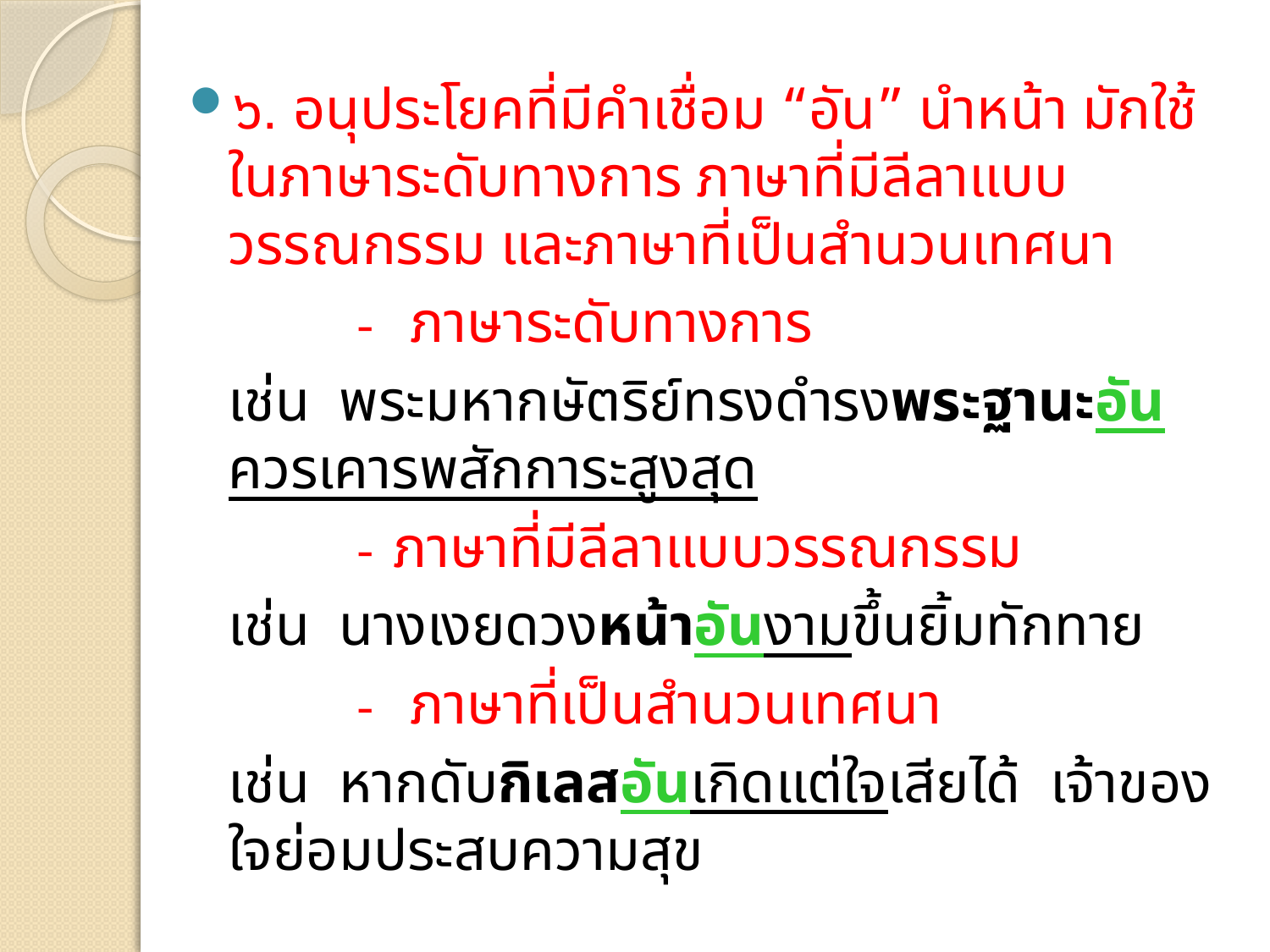

๖. อนุประโยคที่มีคำเชื่อม “อัน” นำหน้า มักใช้ในภาษาระดับทางการ ภาษาที่มีลีลาแบบวรรณกรรม และภาษาที่เป็นสำนวนเทศนา
		-  ภาษาระดับทางการ
	เช่น  พระมหากษัตริย์ทรงดำรงพระฐานะอันควรเคารพสักการะสูงสุด
		- ภาษาที่มีลีลาแบบวรรณกรรม
	เช่น  นางเงยดวงหน้าอันงามขึ้นยิ้มทักทาย
		-  ภาษาที่เป็นสำนวนเทศนา
	เช่น  หากดับกิเลสอันเกิดแต่ใจเสียได้  เจ้าของใจย่อมประสบความสุข